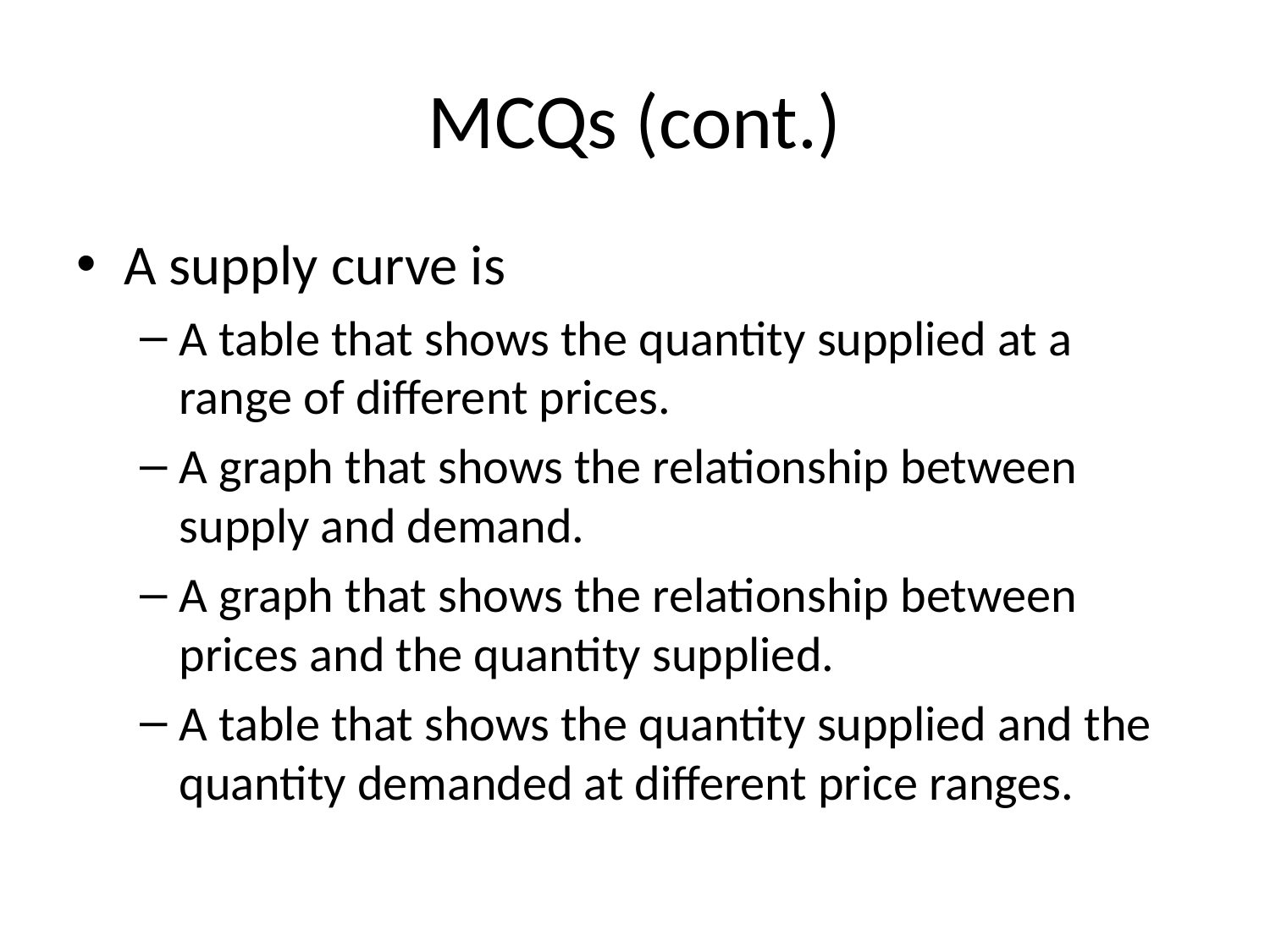

# MCQs (cont.)
A supply curve is
A table that shows the quantity supplied at a range of different prices.
A graph that shows the relationship between supply and demand.
A graph that shows the relationship between prices and the quantity supplied.
A table that shows the quantity supplied and the quantity demanded at different price ranges.